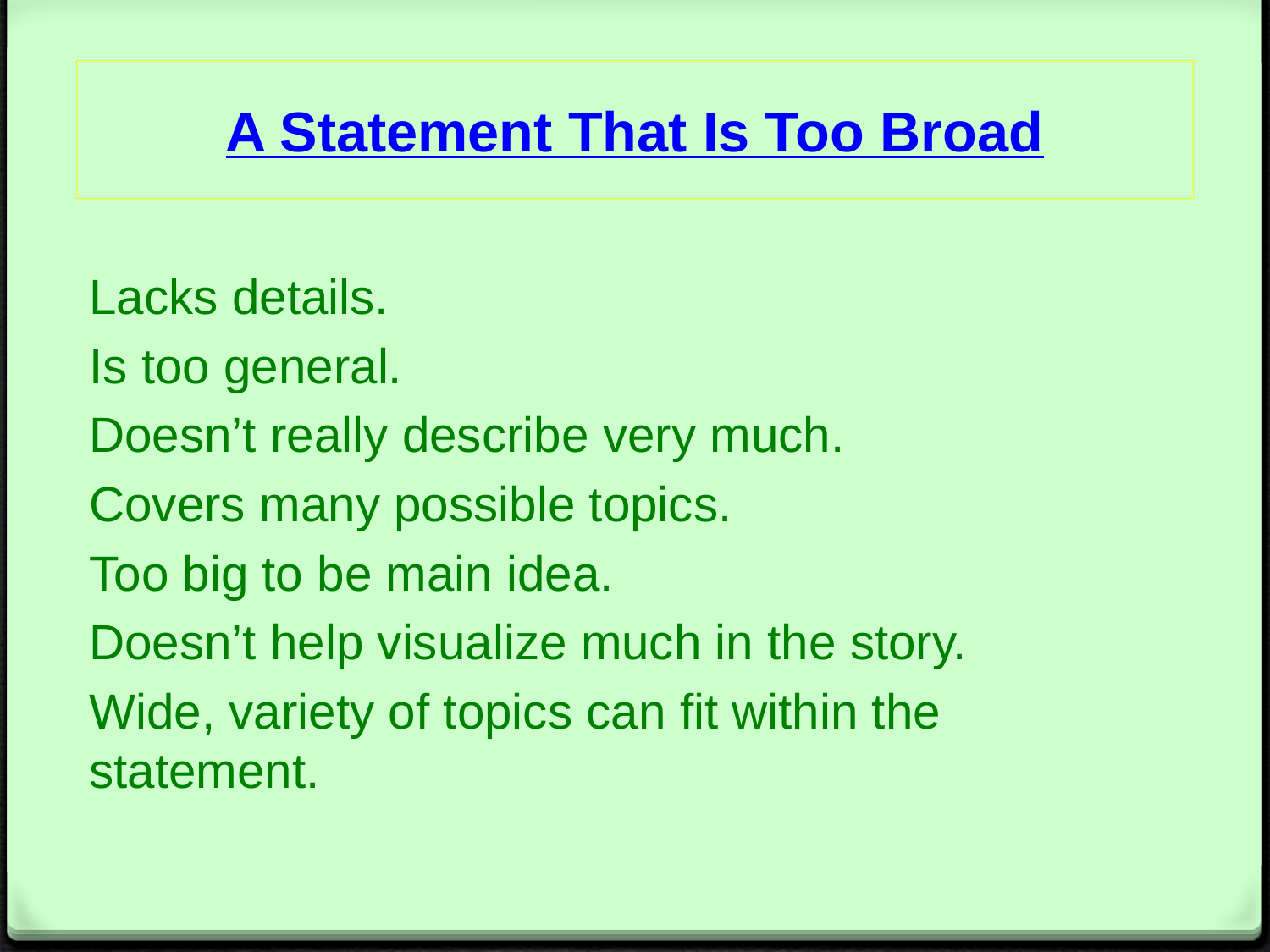

# A Statement That Is Too Broad

Lacks details.
Is too general.
Doesn’t really describe very much.
Covers many possible topics.
Too big to be main idea.
Doesn’t help visualize much in the story.
Wide, variety of topics can fit within the statement.